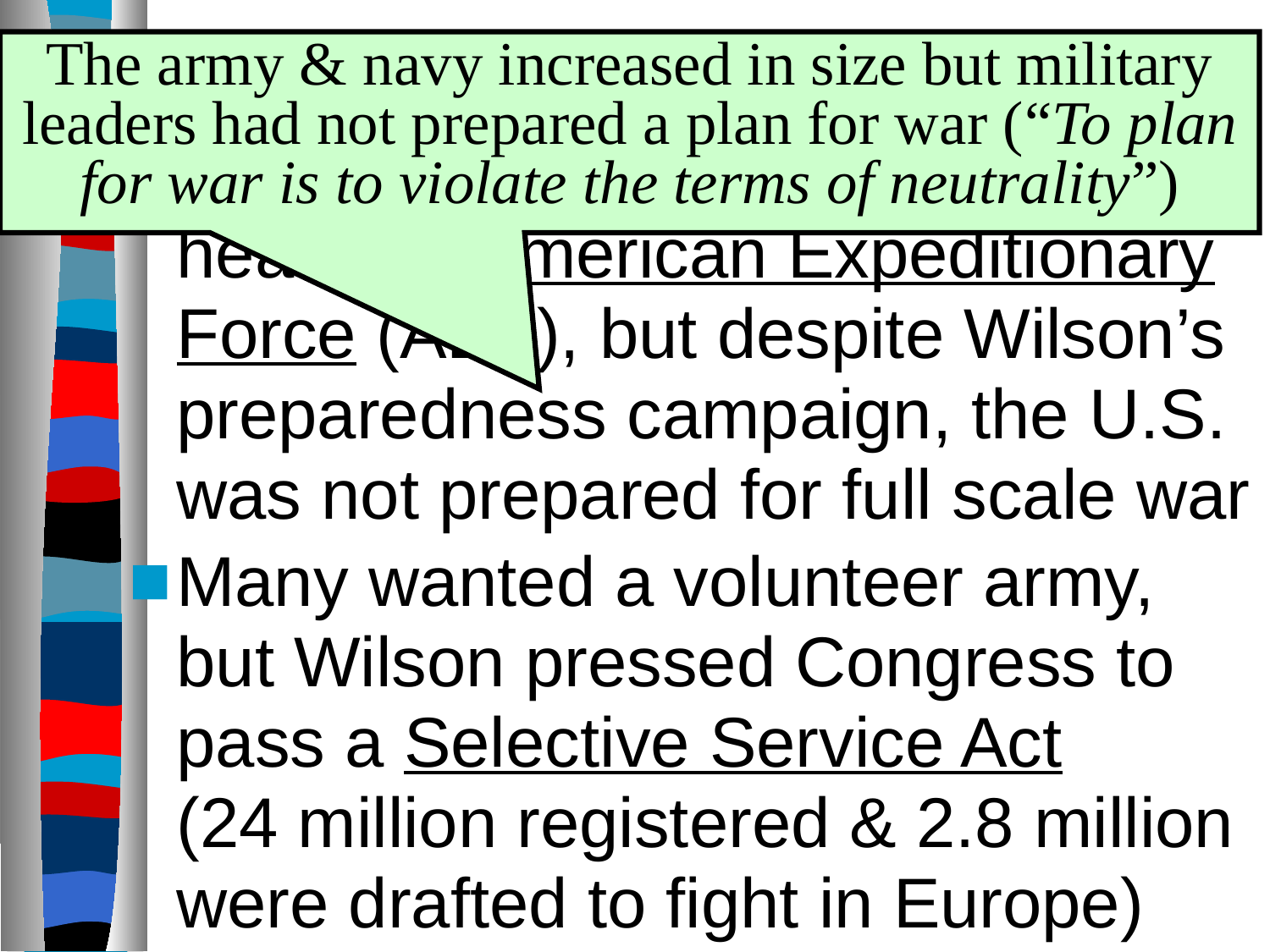

# Mobilization
The army & navy increased in size but military leaders had not prepared a plan for war (“To plan for war is to violate the terms of neutrality”)
Wilson named John Pershing to head the American Expeditionary Force (AEF), but despite Wilson’s  preparedness campaign, the U.S. was not prepared for full scale war
Many wanted a volunteer army, but Wilson pressed Congress to pass a Selective Service Act     (24 million registered & 2.8 million were drafted to fight in Europe)